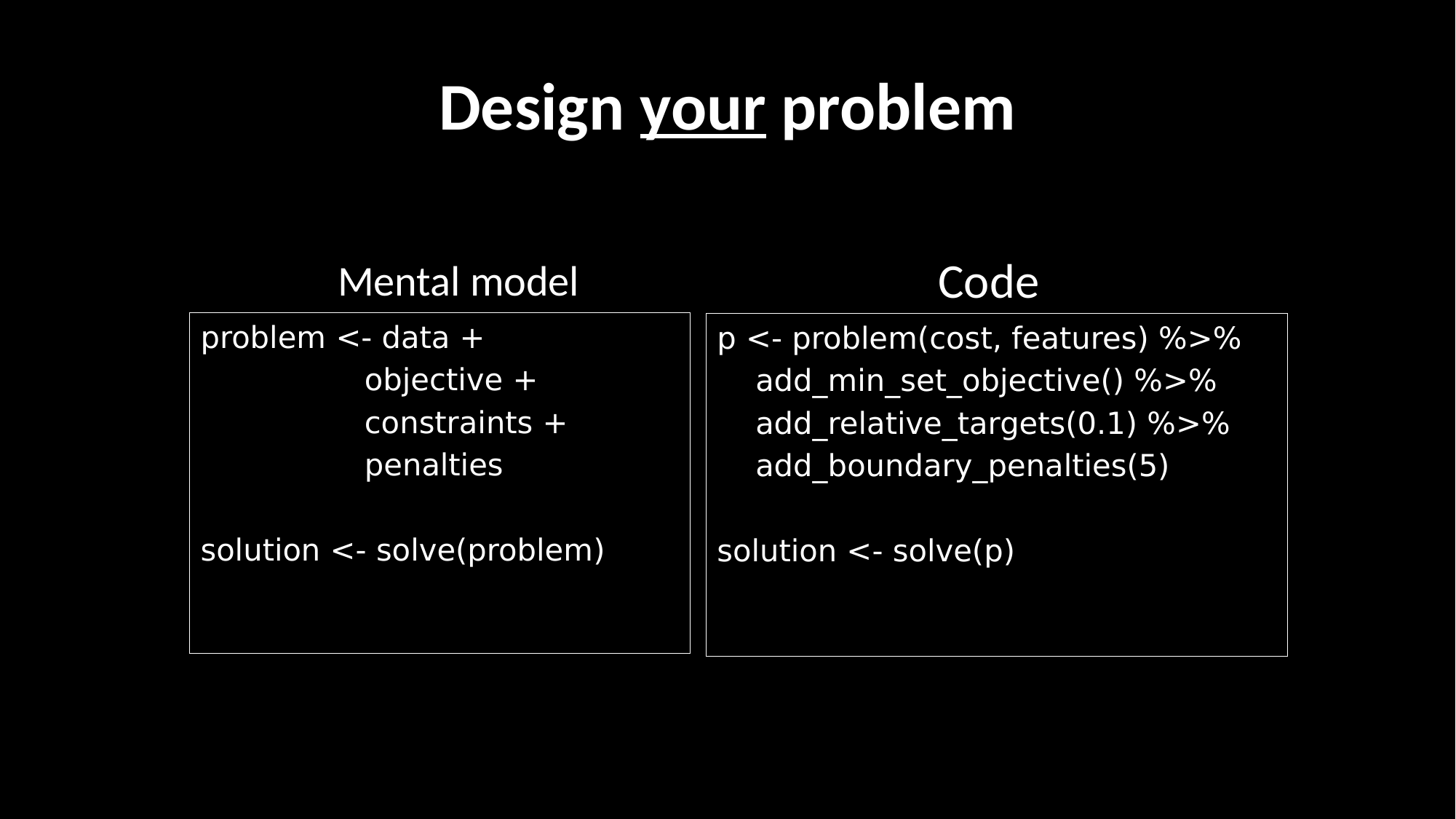

# Design your problem
Code
Mental model
problem <- data +
                 objective +
                 constraints +
                 penalties

solution <- solve(problem)
p <- problem(cost, features) %>%
    add_min_set_objective() %>%
    add_relative_targets(0.1) %>%
    add_boundary_penalties(5)

solution <- solve(p)